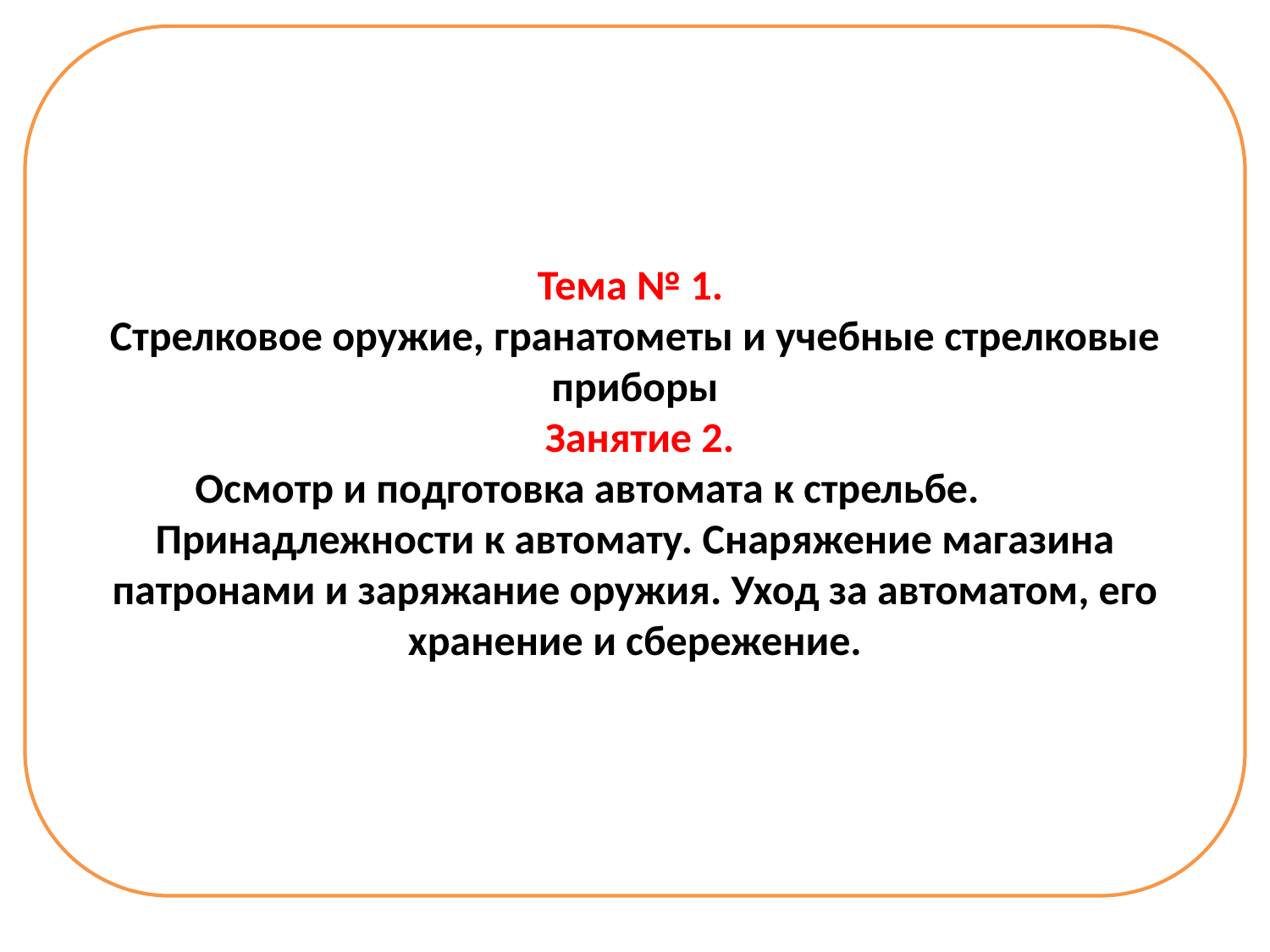

Тема № 1.
Стрелковое оружие, гранатометы и учебные стрелковые приборы
 Занятие 2.
Осмотр и подготовка автомата к стрельбе.           Принадлежности к автомату. Снаряжение магазина патронами и заряжание оружия. Уход за автоматом, его хранение и сбережение.